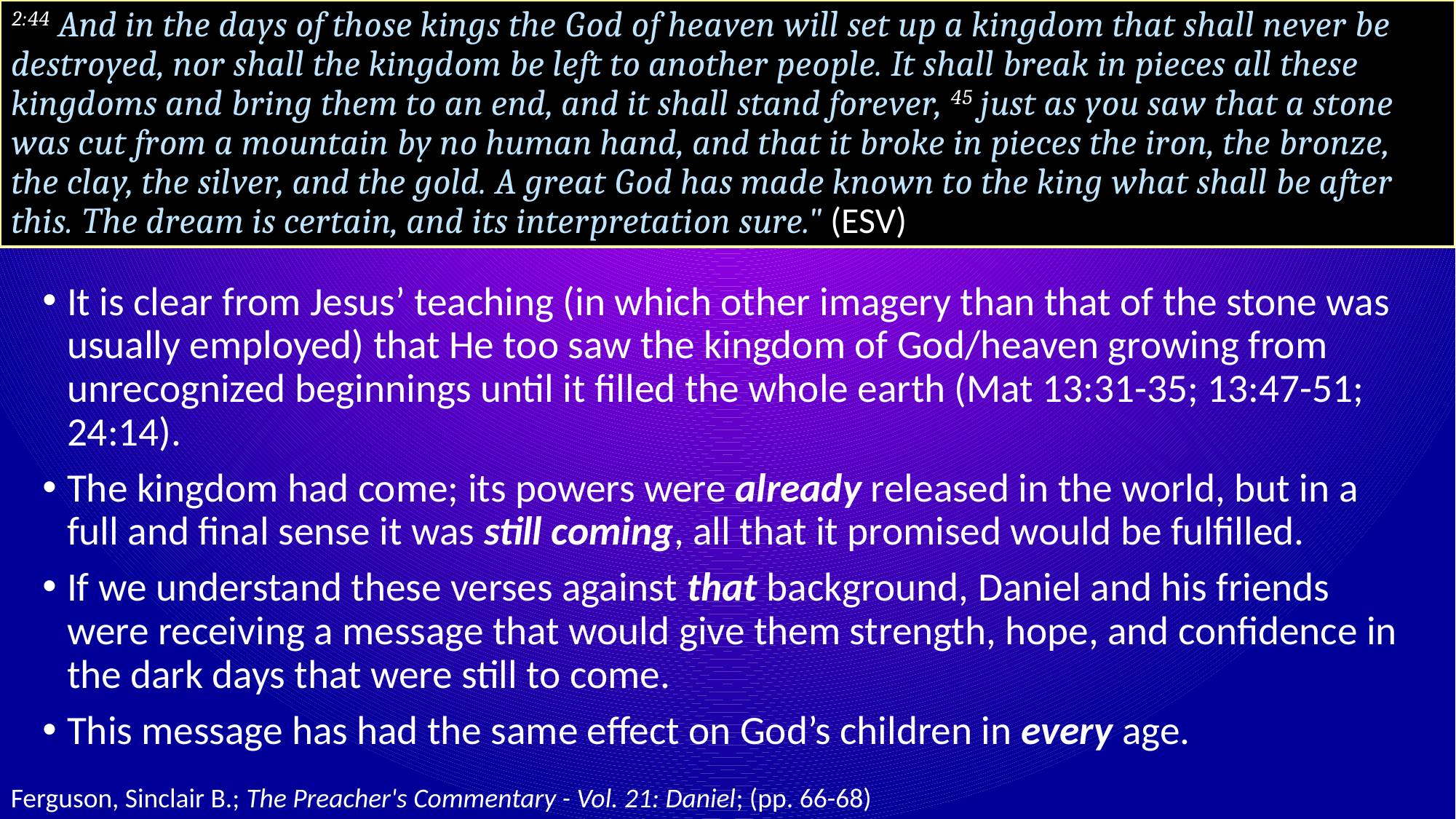

# 2:44 And in the days of those kings the God of heaven will set up a kingdom that shall never be destroyed, nor shall the kingdom be left to another people. It shall break in pieces all these kingdoms and bring them to an end, and it shall stand forever, 45 just as you saw that a stone was cut from a mountain by no human hand, and that it broke in pieces the iron, the bronze, the clay, the silver, and the gold. A great God has made known to the king what shall be after this. The dream is certain, and its interpretation sure." (ESV)
It is clear from Jesus’ teaching (in which other imagery than that of the stone was usually employed) that He too saw the kingdom of God/heaven growing from unrecognized beginnings until it filled the whole earth (Mat 13:31-35; 13:47-51; 24:14).
The kingdom had come; its powers were already released in the world, but in a full and final sense it was still coming, all that it promised would be fulfilled.
If we understand these verses against that background, Daniel and his friends were receiving a message that would give them strength, hope, and confidence in the dark days that were still to come.
This message has had the same effect on God’s children in every age.

Ferguson, Sinclair B.; The Preacher's Commentary - Vol. 21: Daniel; (pp. 66-68)